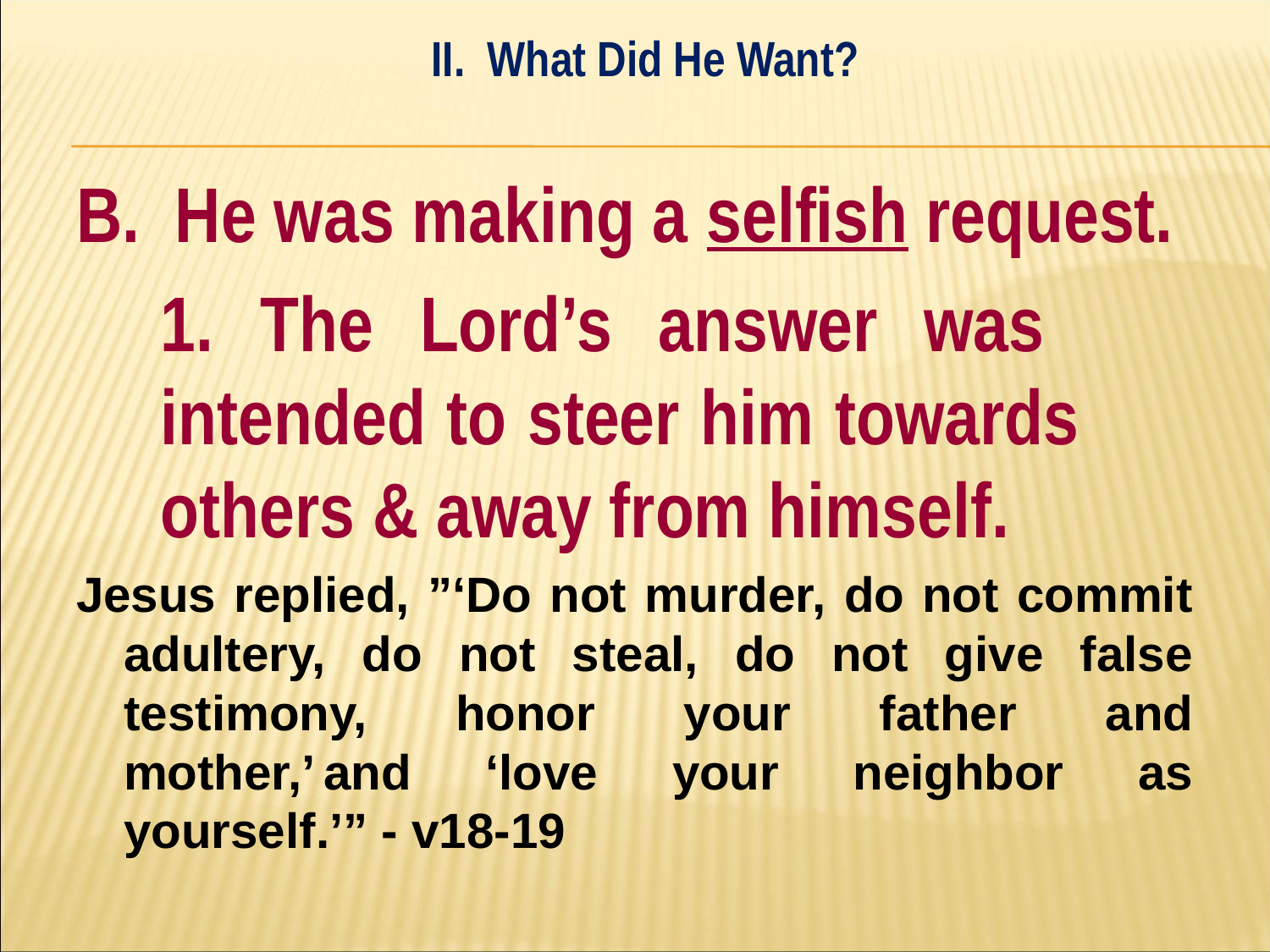

II.  What Did He Want?
#
B.  He was making a selfish request.
	1. The Lord’s answer was 	intended to steer him towards 	others & away from himself.
Jesus replied, ”‘Do not murder, do not commit adultery, do not steal, do not give false testimony, honor your father and mother,’ and ‘love your neighbor as yourself.’” - v18-19